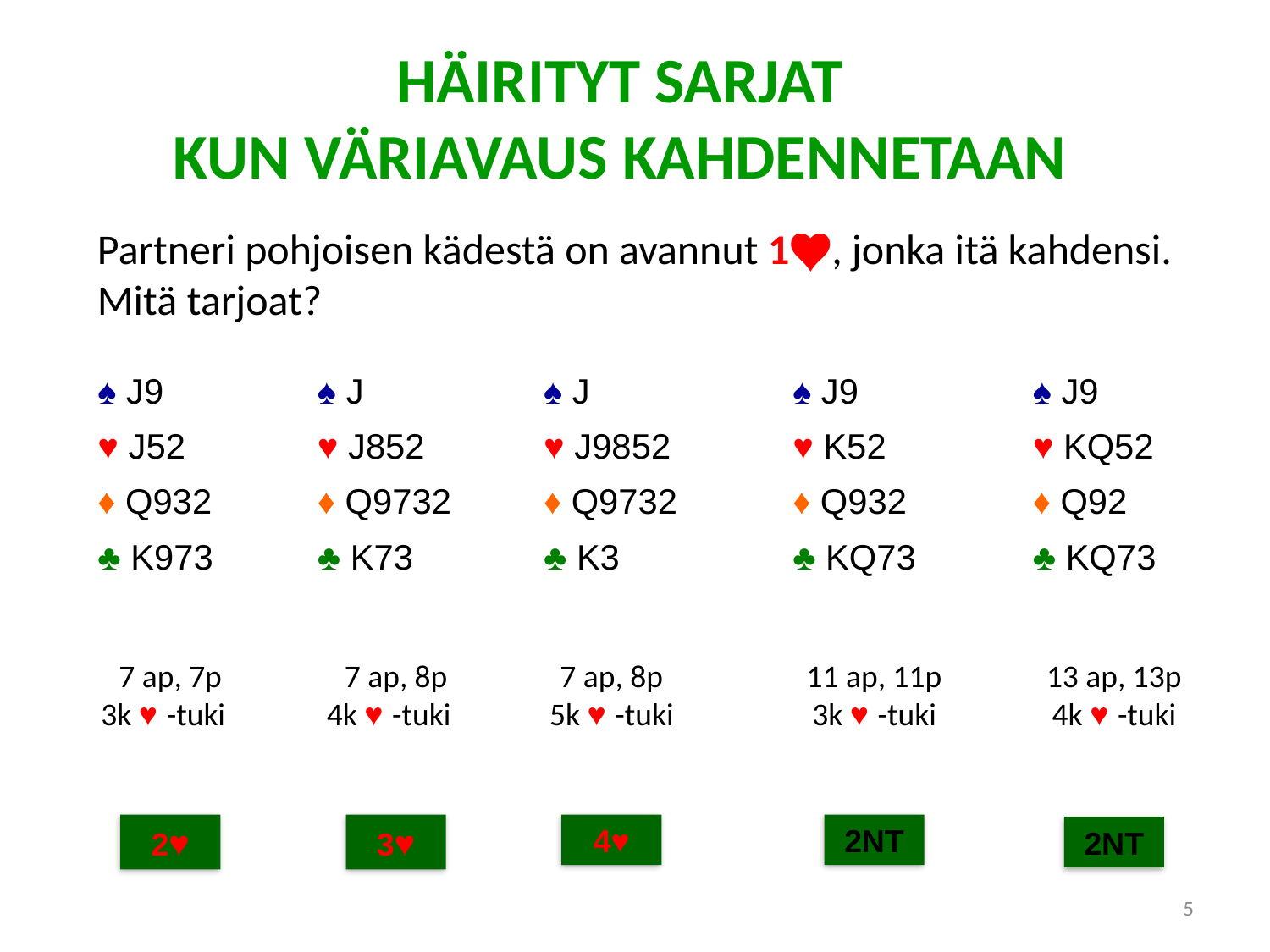

HÄIRITYT SARJAT
KUN VÄRIAVAUS KAHDENNETAAN
Partneri pohjoisen kädestä on avannut 1♥, jonka itä kahdensi. Mitä tarjoat?
| ♠ J9 | ♠ J | ♠ J | ♠ J9 | ♠ J9 |
| --- | --- | --- | --- | --- |
| ♥ J52 | ♥ J852 | ♥ J9852 | ♥ K52 | ♥ KQ52 |
| ♦ Q932 | ♦ Q9732 | ♦ Q9732 | ♦ Q932 | ♦ Q92 |
| ♣ K973 | ♣ K73 | ♣ K3 | ♣ KQ73 | ♣ KQ73 |
7 ap, 7p
3k ♥ -tuki
7 ap, 8p
4k ♥ -tuki
7 ap, 8p
5k ♥ -tuki
11 ap, 11p
3k ♥ -tuki
13 ap, 13p
4k ♥ -tuki
2♥
3♥
4♥
2NT
2NT
5